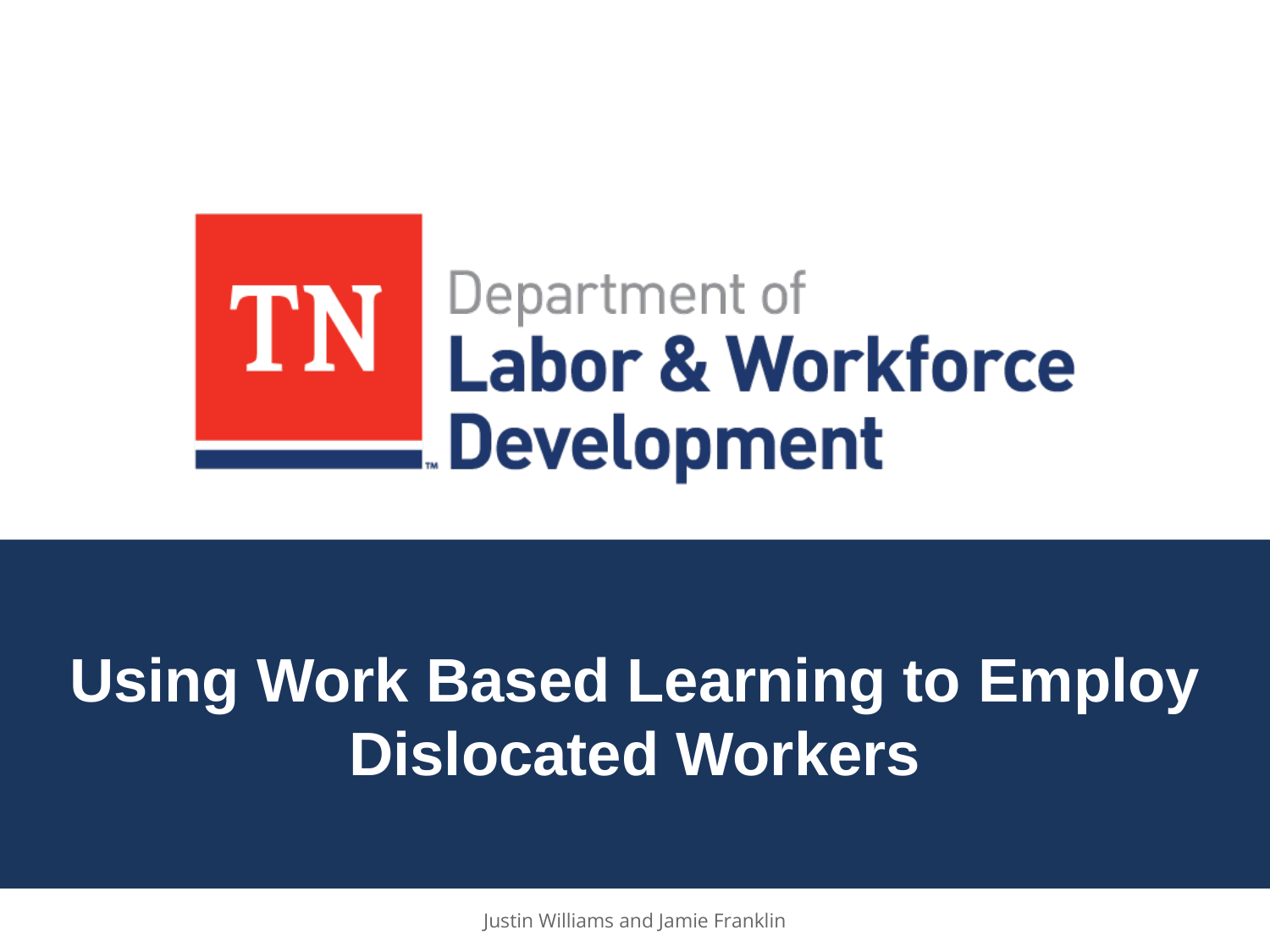

# Using Work Based Learning to Employ Dislocated Workers
 Justin Williams and Jamie Franklin